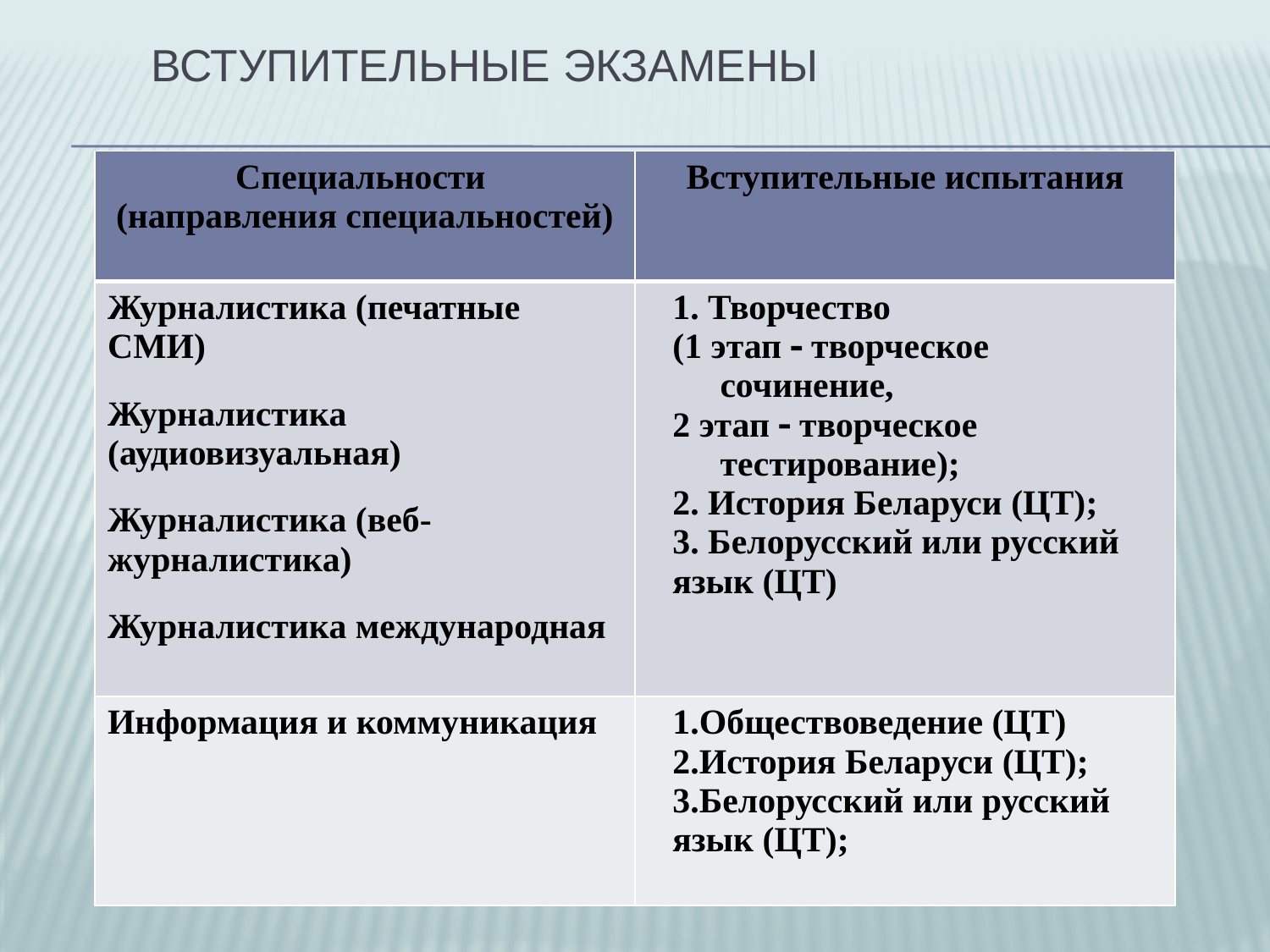

# Вступительные экзамены
| Специальности (направления специальностей) | Вступительные испытания |
| --- | --- |
| Журналистика (печатные СМИ) Журналистика (аудиовизуальная) Журналистика (веб-журналистика) Журналистика международная | 1. Творчество (1 этап − творческое сочинение, 2 этап − творческое тестирование); 2. История Беларуси (ЦТ); 3. Белорусский или русский язык (ЦТ) |
| Информация и коммуникация | 1.Обществоведение (ЦТ) 2.История Беларуси (ЦТ); 3.Белорусский или русский язык (ЦТ); |